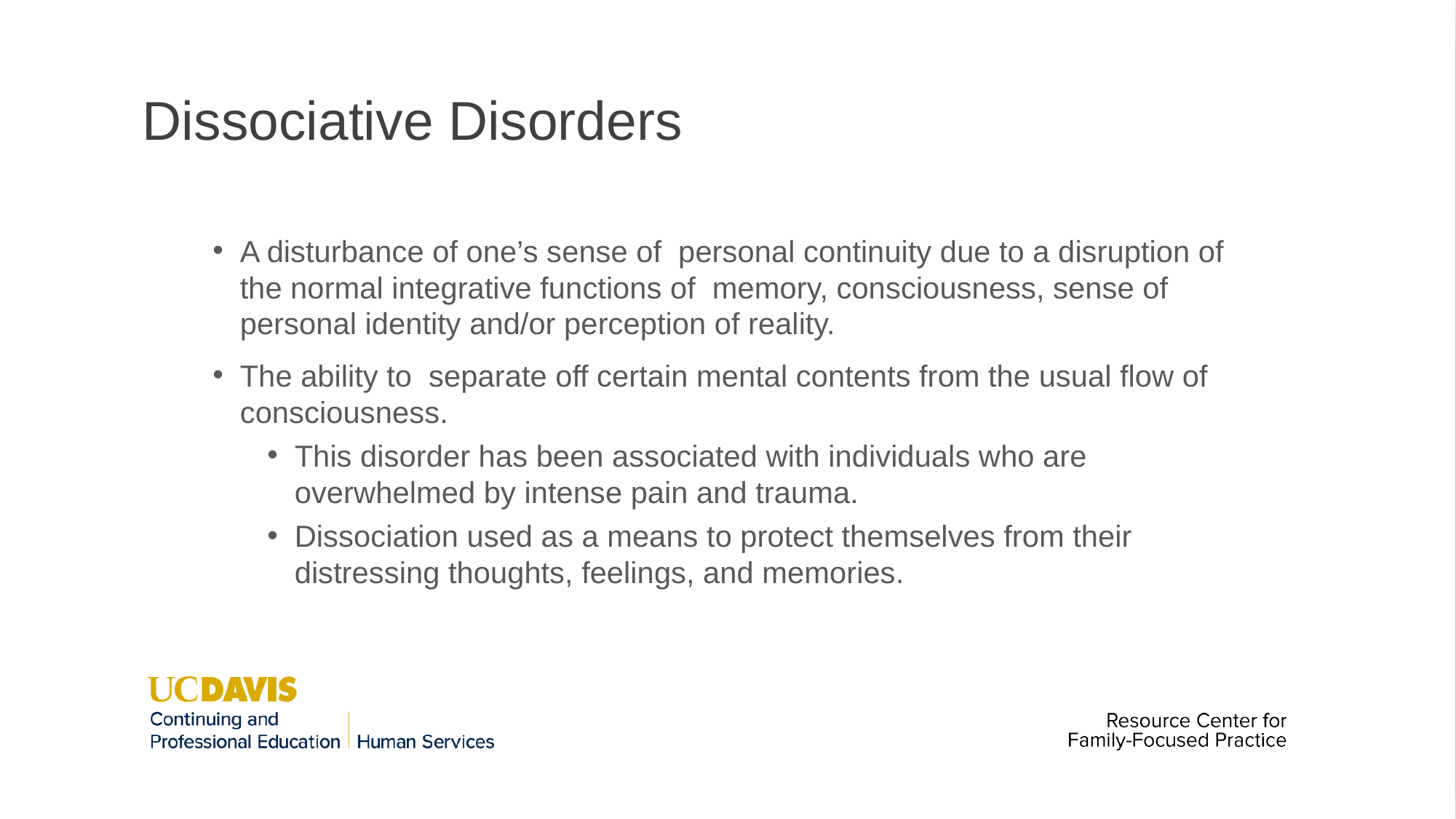

# Dissociative Disorders
A disturbance of one’s sense of  personal continuity due to a disruption of the normal integrative functions of  memory, consciousness, sense of personal identity and/or perception of reality.
The ability to  separate off certain mental contents from the usual flow of consciousness.
This disorder has been associated with individuals who are overwhelmed by intense pain and trauma.
Dissociation used as a means to protect themselves from their distressing thoughts, feelings, and memories.